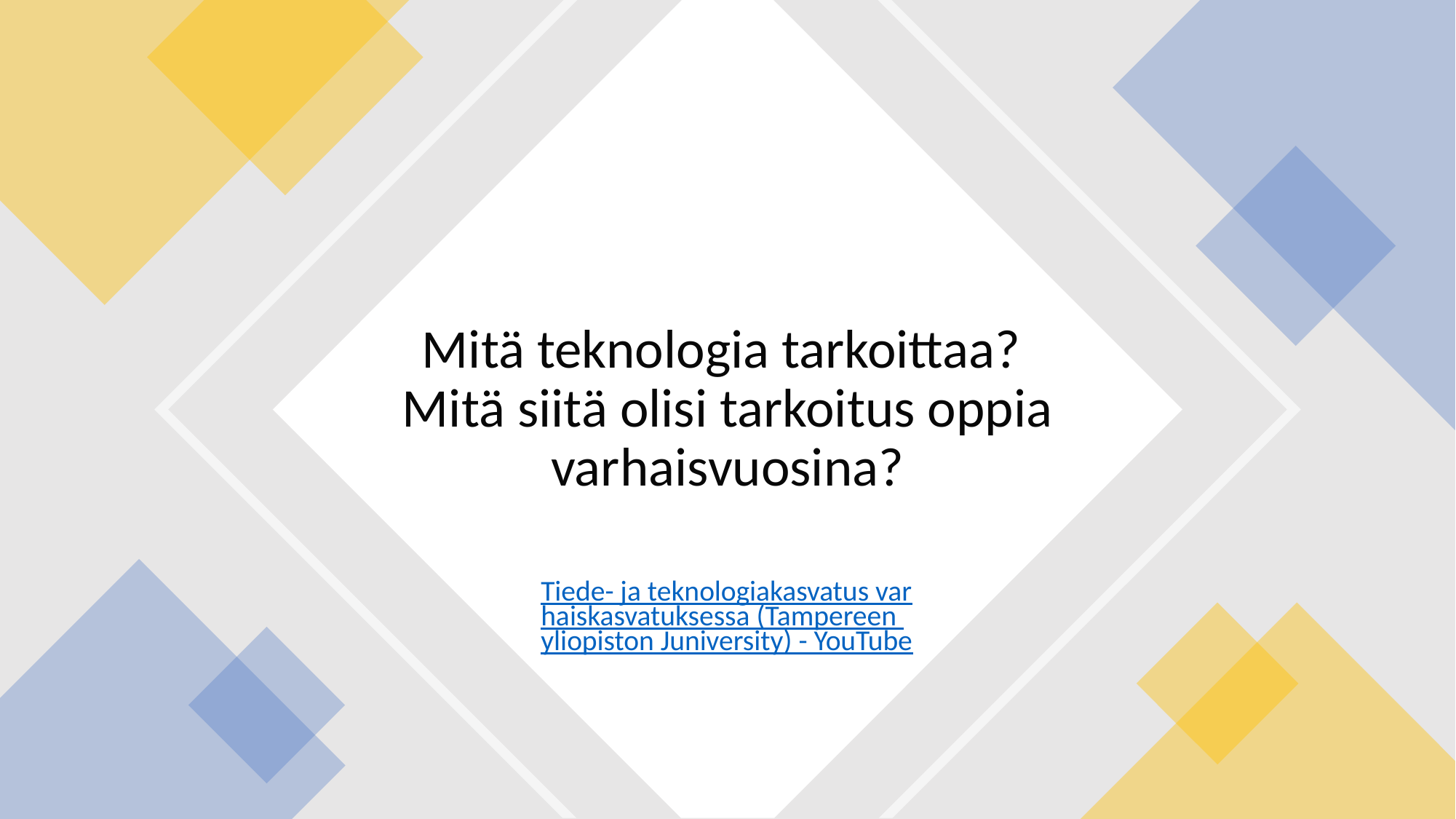

# Mitä teknologia tarkoittaa? Mitä siitä olisi tarkoitus oppia varhaisvuosina?
 Tiede- ja teknologiakasvatus varhaiskasvatuksessa (Tampereen yliopiston Juniversity) - YouTube